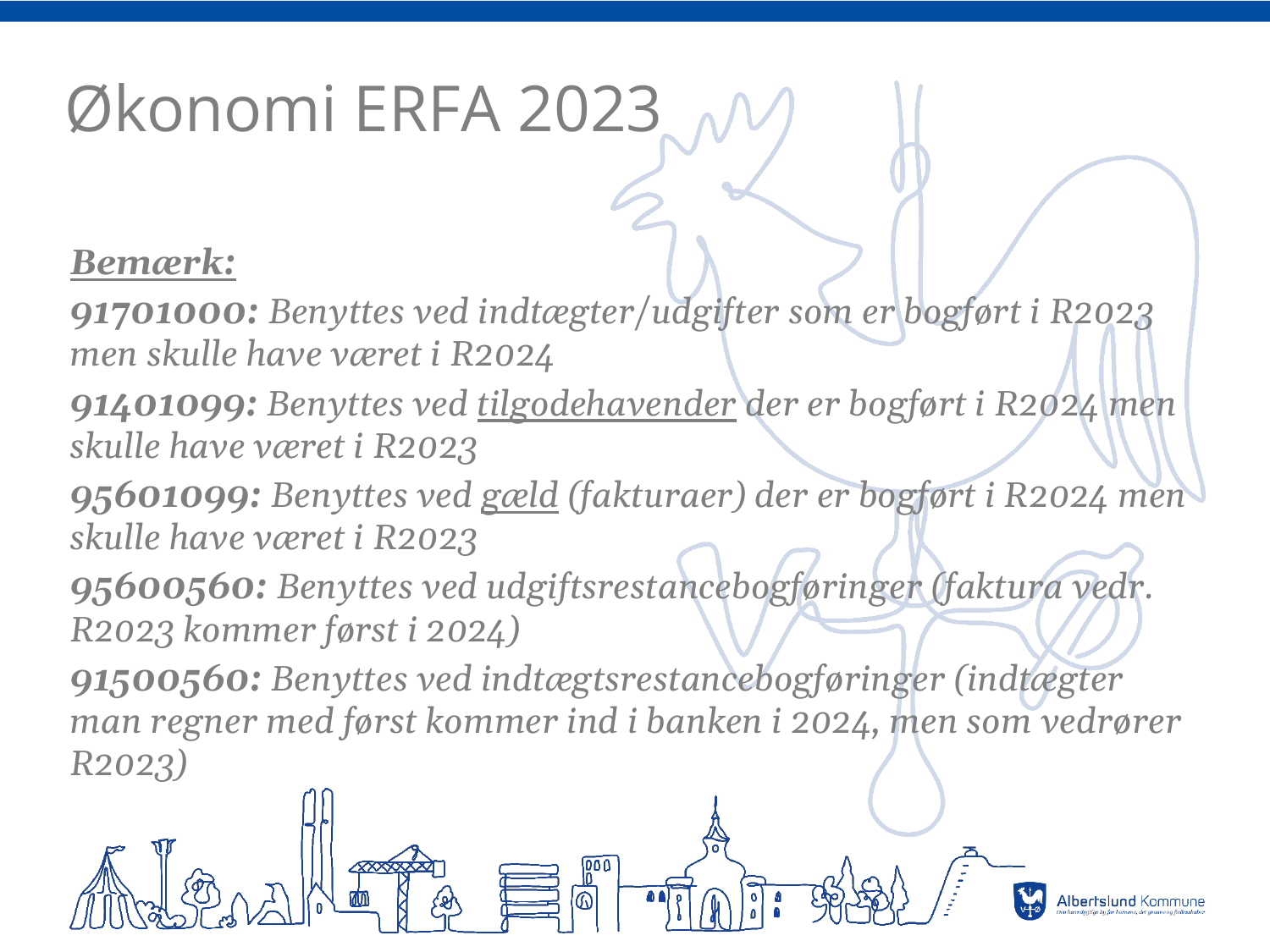

# Økonomi ERFA 2023
Bemærk:
91701000: Benyttes ved indtægter/udgifter som er bogført i R2023 men skulle have været i R2024
91401099: Benyttes ved tilgodehavender der er bogført i R2024 men skulle have været i R2023
95601099: Benyttes ved gæld (fakturaer) der er bogført i R2024 men skulle have været i R2023
95600560: Benyttes ved udgiftsrestancebogføringer (faktura vedr. R2023 kommer først i 2024)
91500560: Benyttes ved indtægtsrestancebogføringer (indtægter man regner med først kommer ind i banken i 2024, men som vedrører R2023)